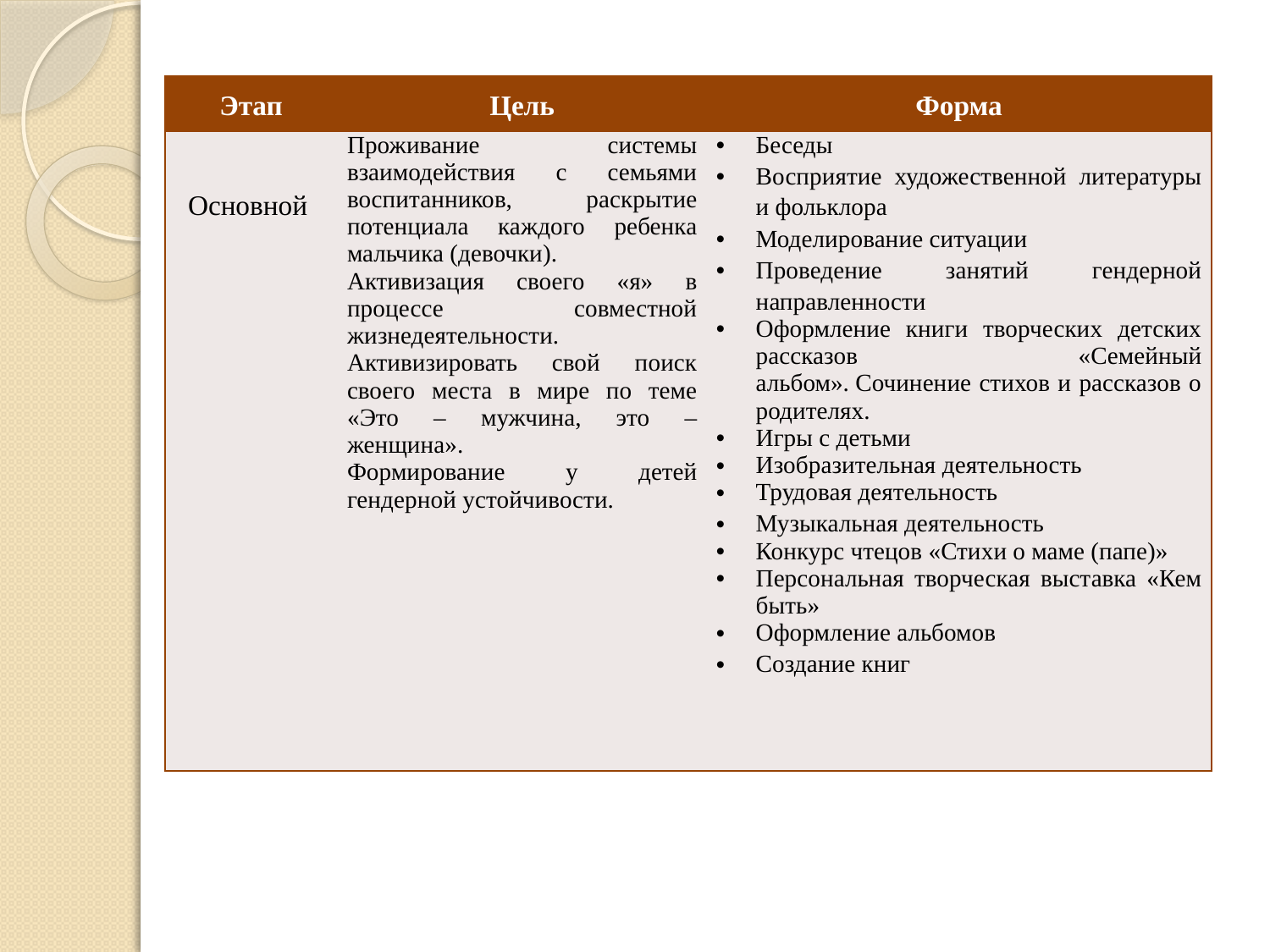

| Этап | Цель | Форма |
| --- | --- | --- |
| Основной | Проживание системы взаимодействия с семьями воспитанников, раскрытие потенциала каждого ребенка мальчика (девочки). Активизация своего «я» в процессе совместной жизнедеятельности. Активизировать свой поиск своего места в мире по теме «Это – мужчина, это – женщина». Формирование у детей гендерной устойчивости. | Беседы Восприятие художественной литературы и фольклора Моделирование ситуации Проведение занятий гендерной направленности Оформление книги творческих детских рассказов «Семейный альбом». Сочинение стихов и рассказов о родителях. Игры с детьми Изобразительная деятельность Трудовая деятельность Музыкальная деятельность Конкурс чтецов «Стихи о маме (папе)» Персональная творческая выставка «Кем быть» Оформление альбомов Создание книг |